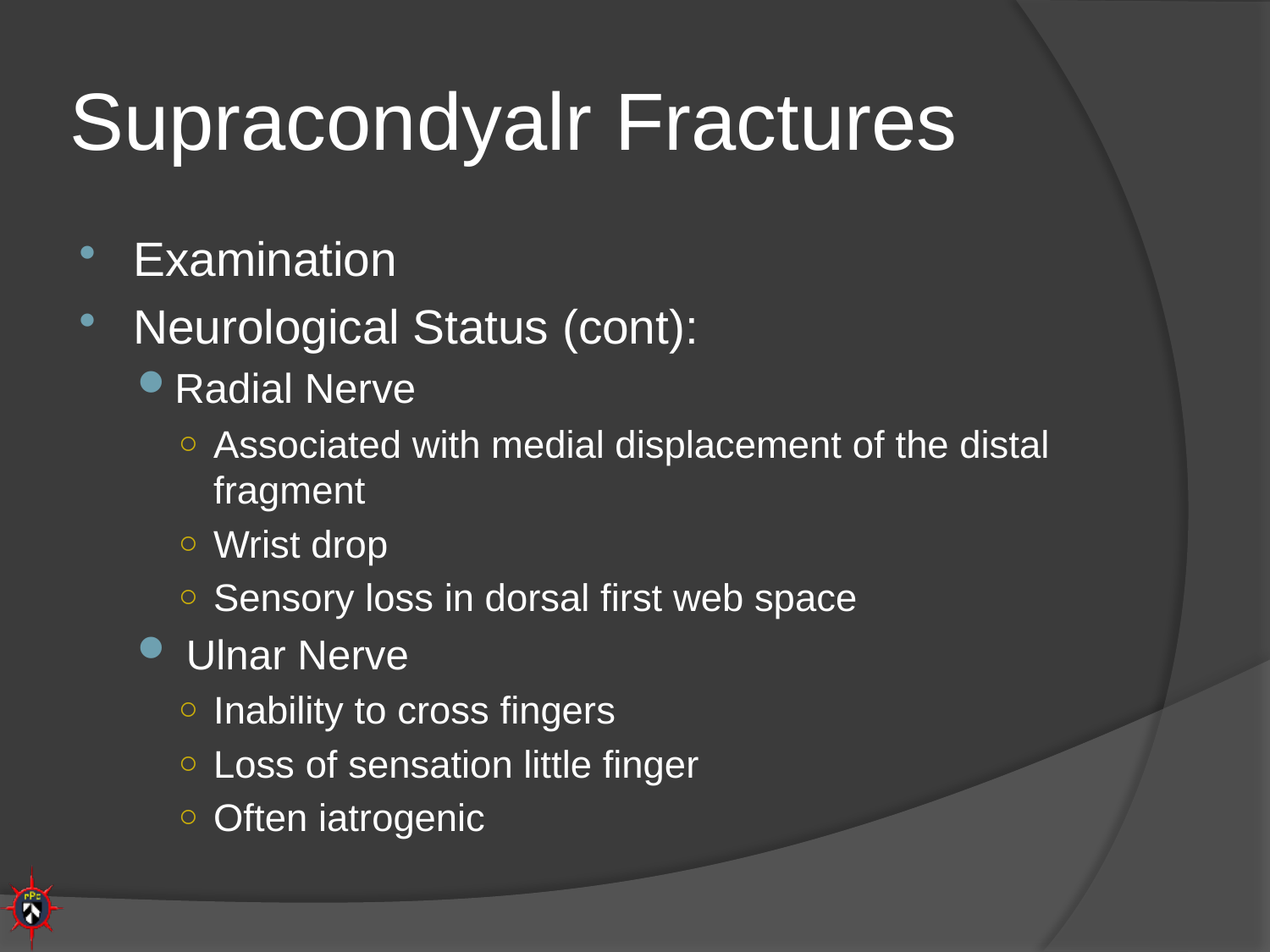

# Supracondyalr Fractures
Examination
Neurological Status (cont):
Radial Nerve
Associated with medial displacement of the distal fragment
Wrist drop
Sensory loss in dorsal first web space
 Ulnar Nerve
Inability to cross fingers
Loss of sensation little finger
Often iatrogenic